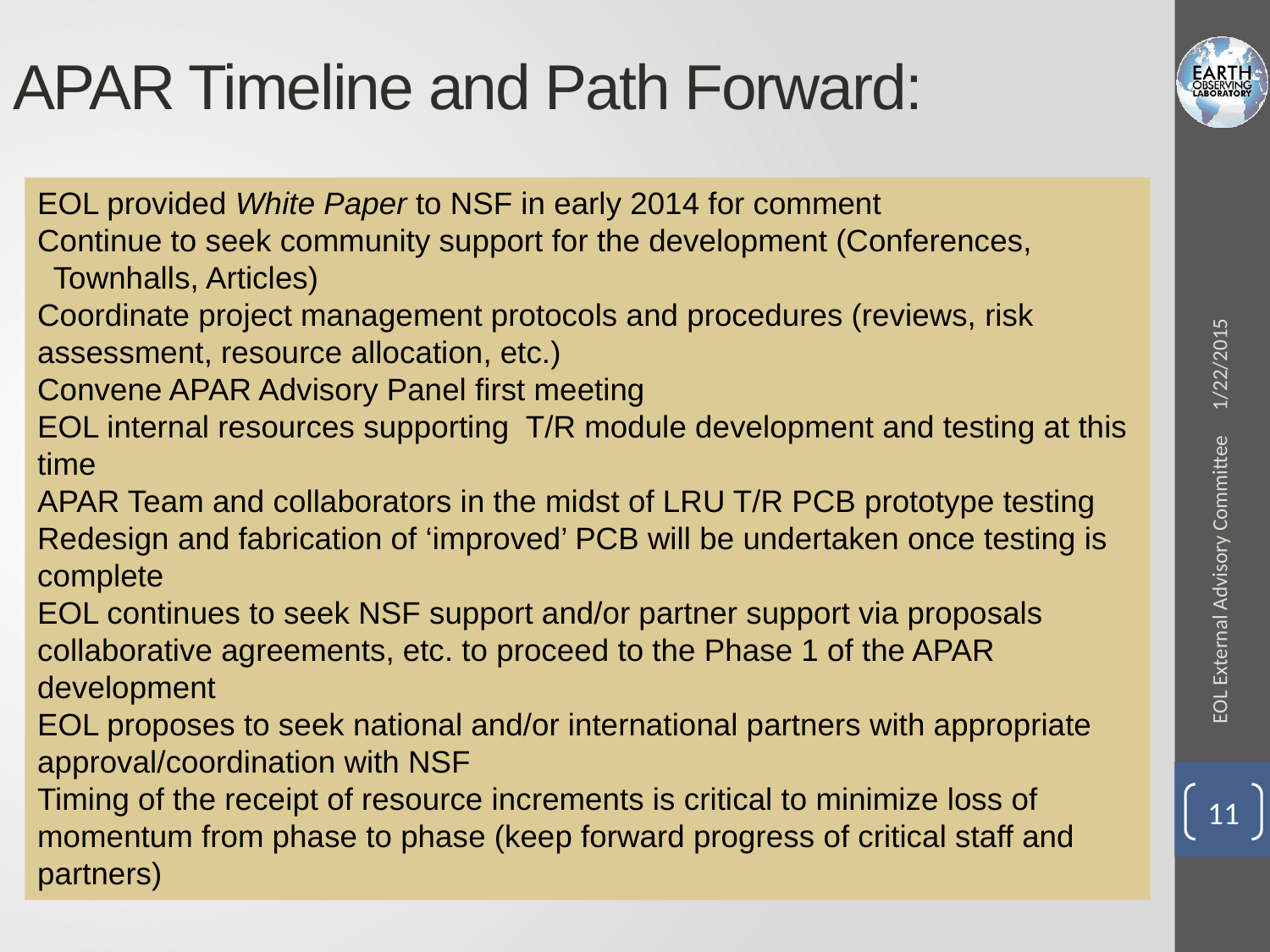

APAR Timeline and Path Forward:
EOL provided White Paper to NSF in early 2014 for comment
Continue to seek community support for the development (Conferences,
	Townhalls, Articles)
Coordinate project management protocols and procedures (reviews, risk assessment, resource allocation, etc.)
Convene APAR Advisory Panel first meeting
EOL internal resources supporting  T/R module development and testing at this time
APAR Team and collaborators in the midst of LRU T/R PCB prototype testing
Redesign and fabrication of ‘improved’ PCB will be undertaken once testing is complete
EOL continues to seek NSF support and/or partner support via proposals collaborative agreements, etc. to proceed to the Phase 1 of the APAR development
EOL proposes to seek national and/or international partners with appropriate approval/coordination with NSF
Timing of the receipt of resource increments is critical to minimize loss of momentum from phase to phase (keep forward progress of critical staff and partners)

1/22/2015
EOL External Advisory Committee
11